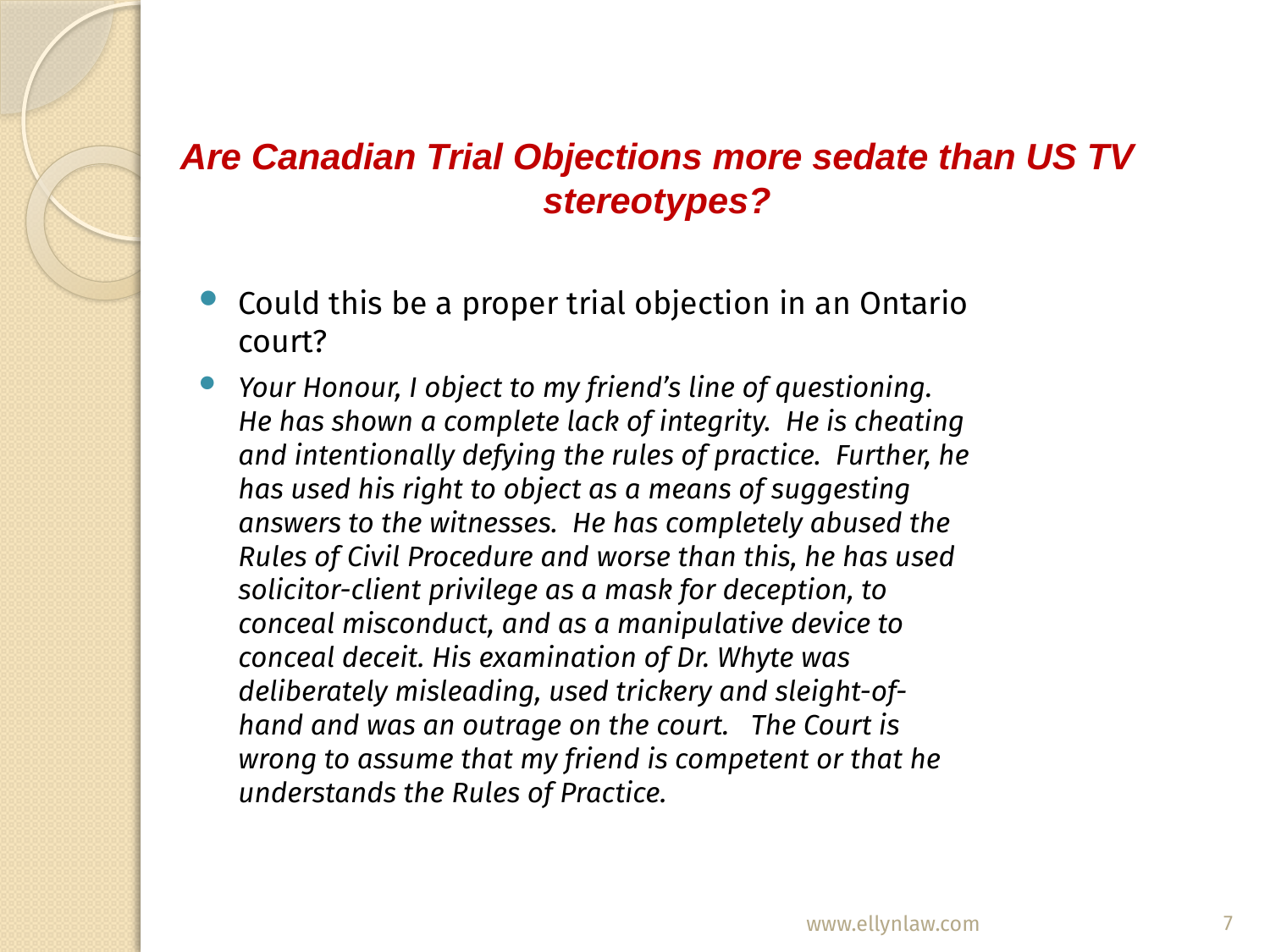

# Are Canadian Trial Objections more sedate than US TV stereotypes?
Could this be a proper trial objection in an Ontario court?
Your Honour, I object to my friend’s line of questioning.  He has shown a complete lack of integrity.  He is cheating and intentionally defying the rules of practice.  Further, he has used his right to object as a means of suggesting answers to the witnesses.  He has completely abused the Rules of Civil Procedure and worse than this, he has used solicitor-client privilege as a mask for deception, to conceal misconduct, and as a manipulative device to conceal deceit. His examination of Dr. Whyte was deliberately misleading, used trickery and sleight-of-hand and was an outrage on the court.   The Court is wrong to assume that my friend is competent or that he understands the Rules of Practice.
www.ellynlaw.com
7